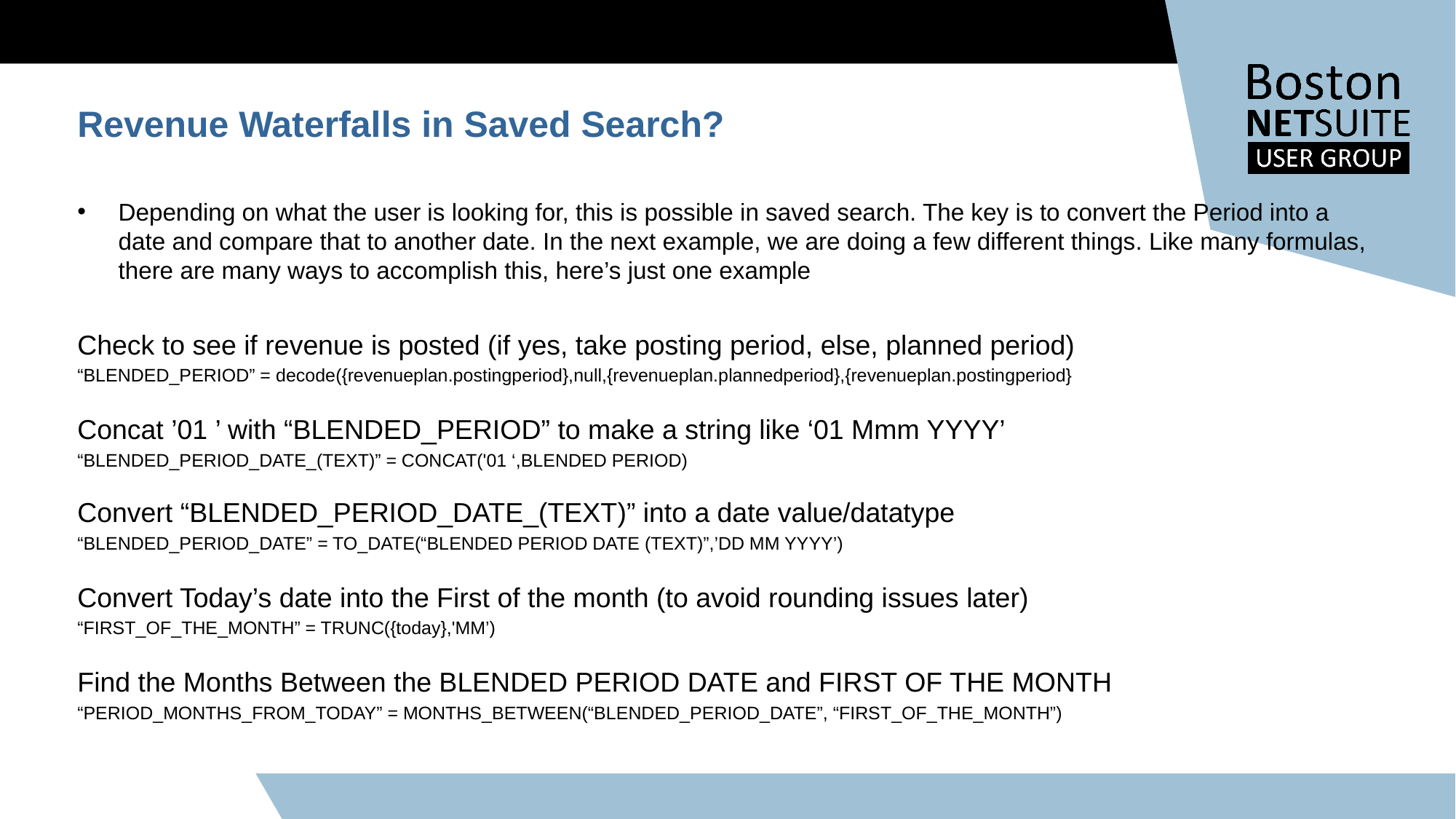

Revenue Waterfalls in Saved Search?
Depending on what the user is looking for, this is possible in saved search. The key is to convert the Period into a date and compare that to another date. In the next example, we are doing a few different things. Like many formulas, there are many ways to accomplish this, here’s just one example

Check to see if revenue is posted (if yes, take posting period, else, planned period)
“BLENDED_PERIOD” = decode({revenueplan.postingperiod},null,{revenueplan.plannedperiod},{revenueplan.postingperiod}

Concat ’01 ’ with “BLENDED_PERIOD” to make a string like ‘01 Mmm YYYY’
“BLENDED_PERIOD_DATE_(TEXT)” = CONCAT('01 ‘,BLENDED PERIOD)

Convert “BLENDED_PERIOD_DATE_(TEXT)” into a date value/datatype
“BLENDED_PERIOD_DATE” = TO_DATE(“BLENDED PERIOD DATE (TEXT)”,’DD MM YYYY’)

Convert Today’s date into the First of the month (to avoid rounding issues later)
“FIRST_OF_THE_MONTH” = TRUNC({today},'MM’)

Find the Months Between the BLENDED PERIOD DATE and FIRST OF THE MONTH
“PERIOD_MONTHS_FROM_TODAY” = MONTHS_BETWEEN(“BLENDED_PERIOD_DATE”, “FIRST_OF_THE_MONTH”)